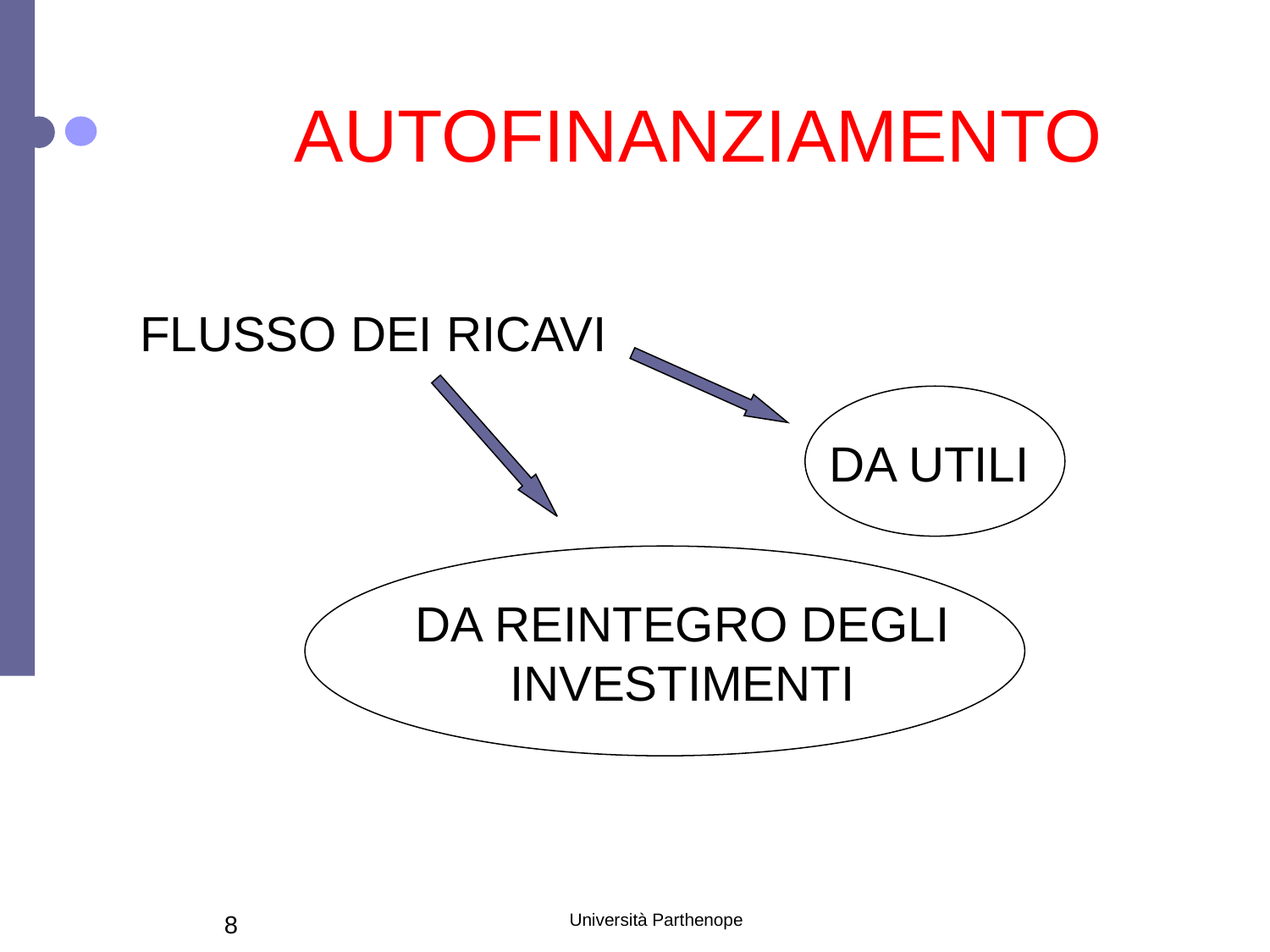

# AUTOFINANZIAMENTO
FLUSSO DEI RICAVI

DA UTILI

DA REINTEGRO DEGLI
INVESTIMENTI
8
Università Parthenope